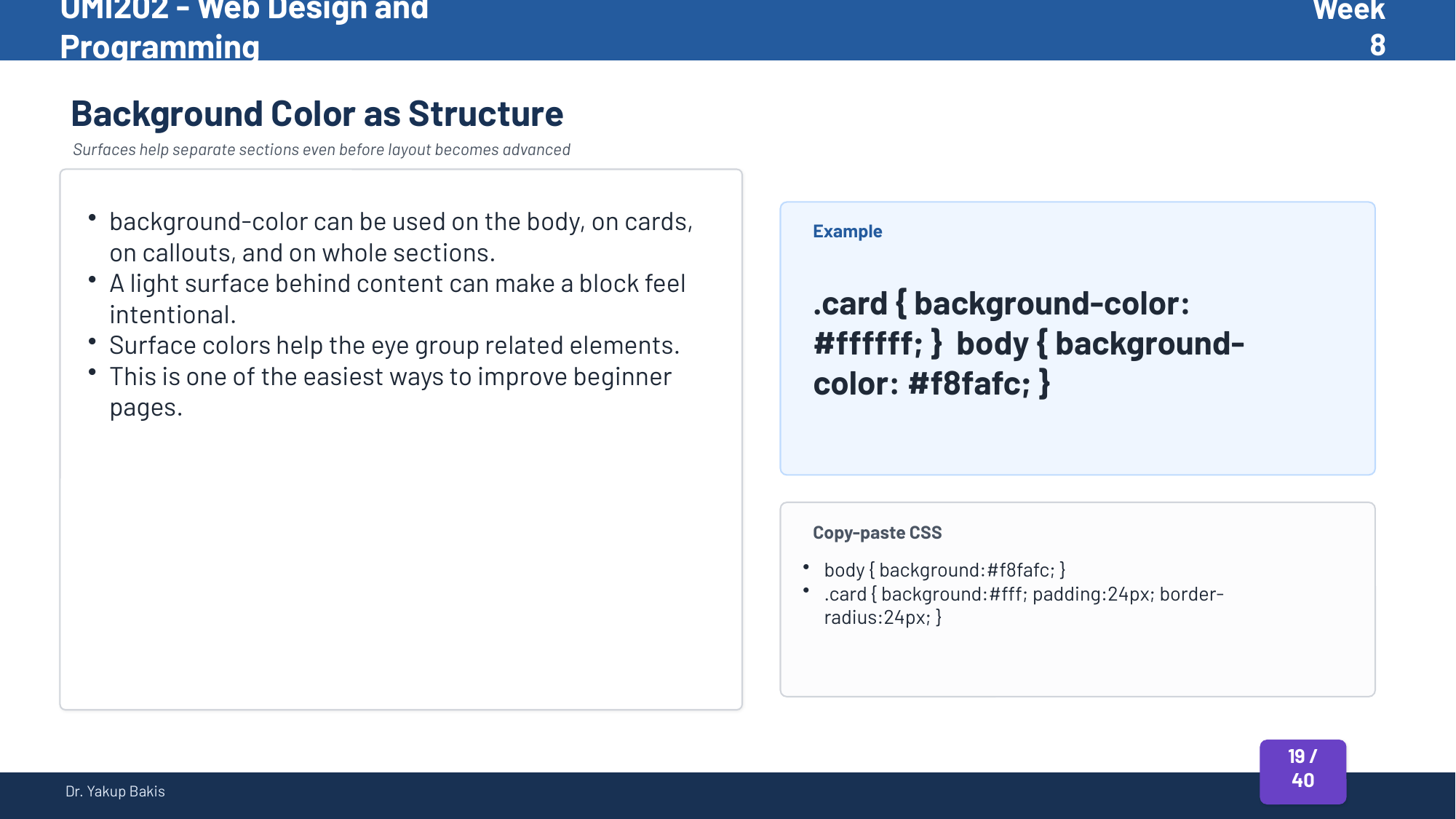

UMI202 - Web Design and Programming
Week 8
Background Color as Structure
Surfaces help separate sections even before layout becomes advanced

background-color can be used on the body, on cards, on callouts, and on whole sections.
A light surface behind content can make a block feel intentional.
Surface colors help the eye group related elements.
This is one of the easiest ways to improve beginner pages.

Example
.card { background-color: #ffffff; }  body { background-color: #f8fafc; }

Copy-paste CSS
body { background:#f8fafc; }
.card { background:#fff; padding:24px; border-radius:24px; }

19 / 40

Dr. Yakup Bakis